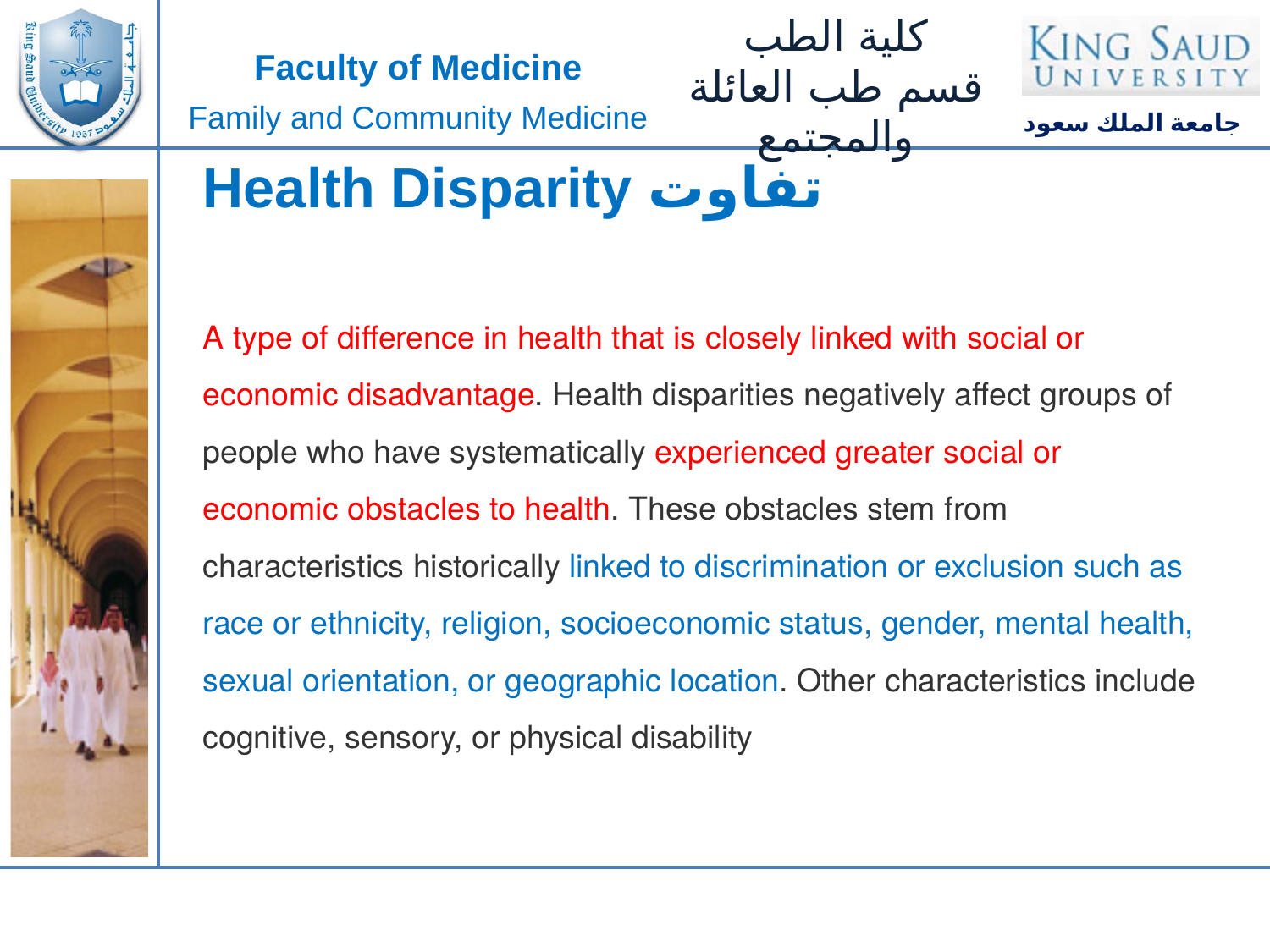

Health Disparity تفاوت

A type of difference in health that is closely linked with social or economic disadvantage. Health disparities negatively affect groups of people who have systematically experienced greater social or economic obstacles to health. These obstacles stem from characteristics historically linked to discrimination or exclusion such as race or ethnicity, religion, socioeconomic status, gender, mental health, sexual orientation, or geographic location. Other characteristics include cognitive, sensory, or physical disability